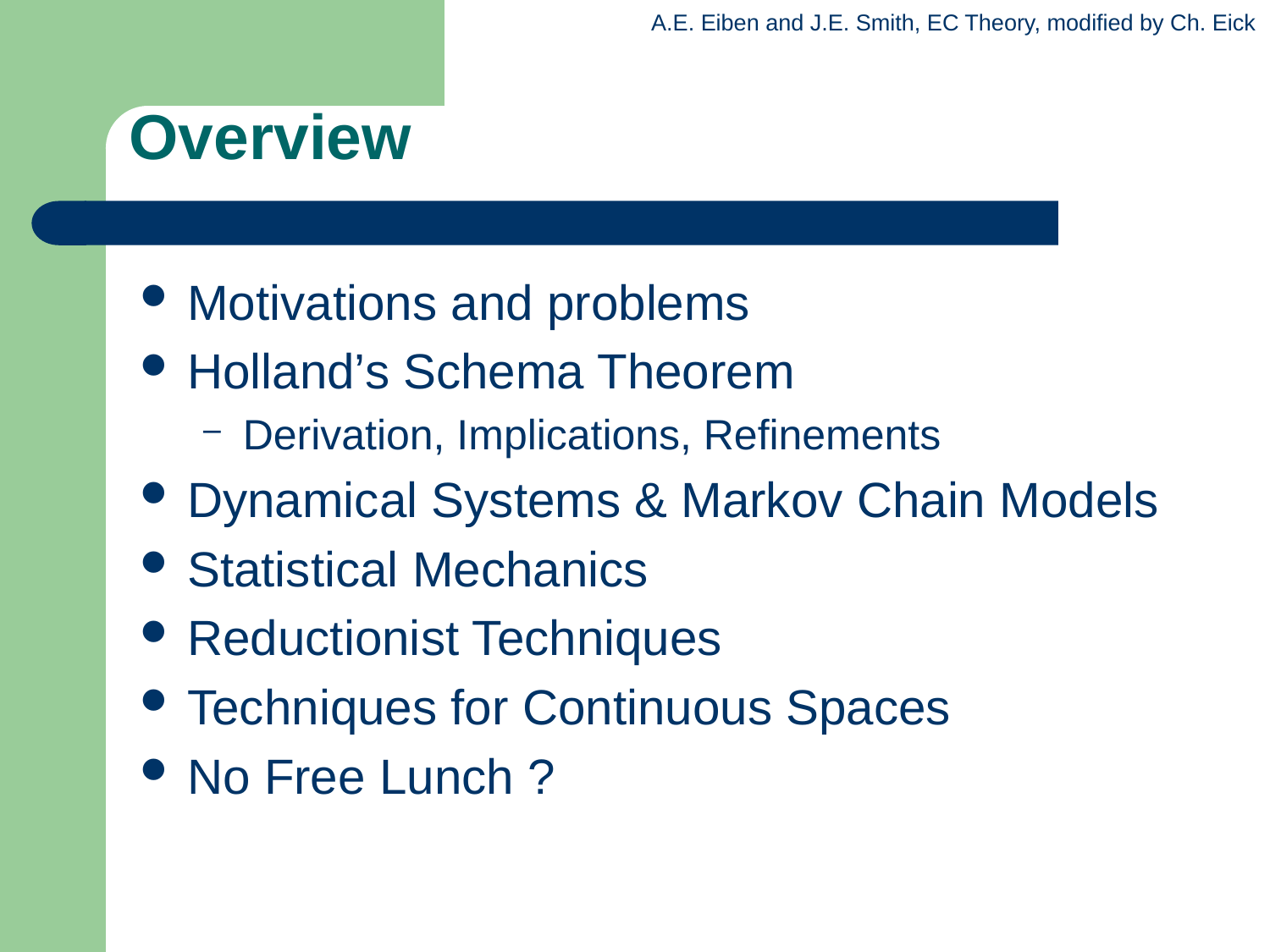

# Overview
Motivations and problems
Holland’s Schema Theorem
Derivation, Implications, Refinements
Dynamical Systems & Markov Chain Models
Statistical Mechanics
Reductionist Techniques
Techniques for Continuous Spaces
No Free Lunch ?